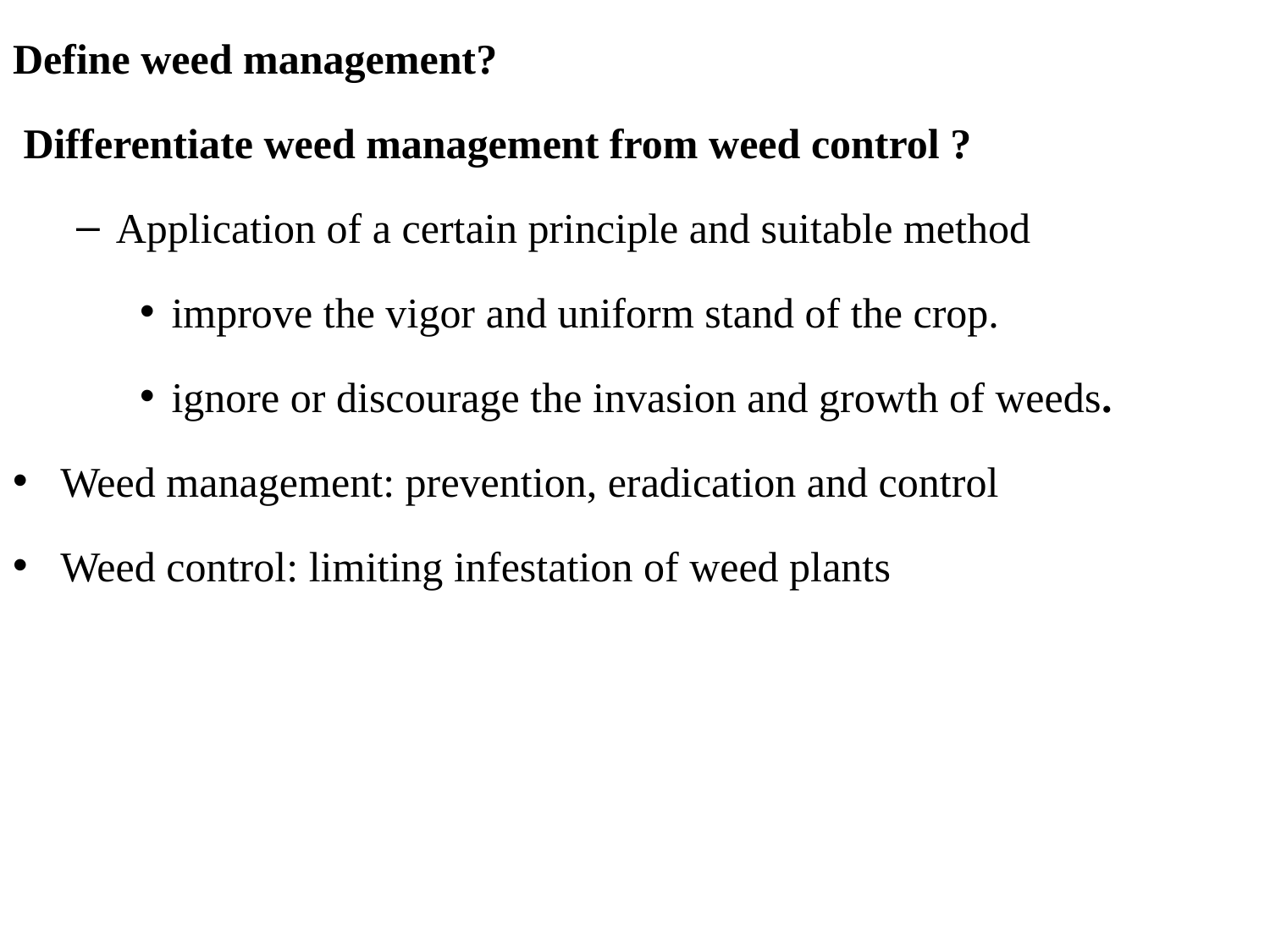

Define weed management?
 Differentiate weed management from weed control ?
Application of a certain principle and suitable method
improve the vigor and uniform stand of the crop.
ignore or discourage the invasion and growth of weeds.
Weed management: prevention, eradication and control
Weed control: limiting infestation of weed plants